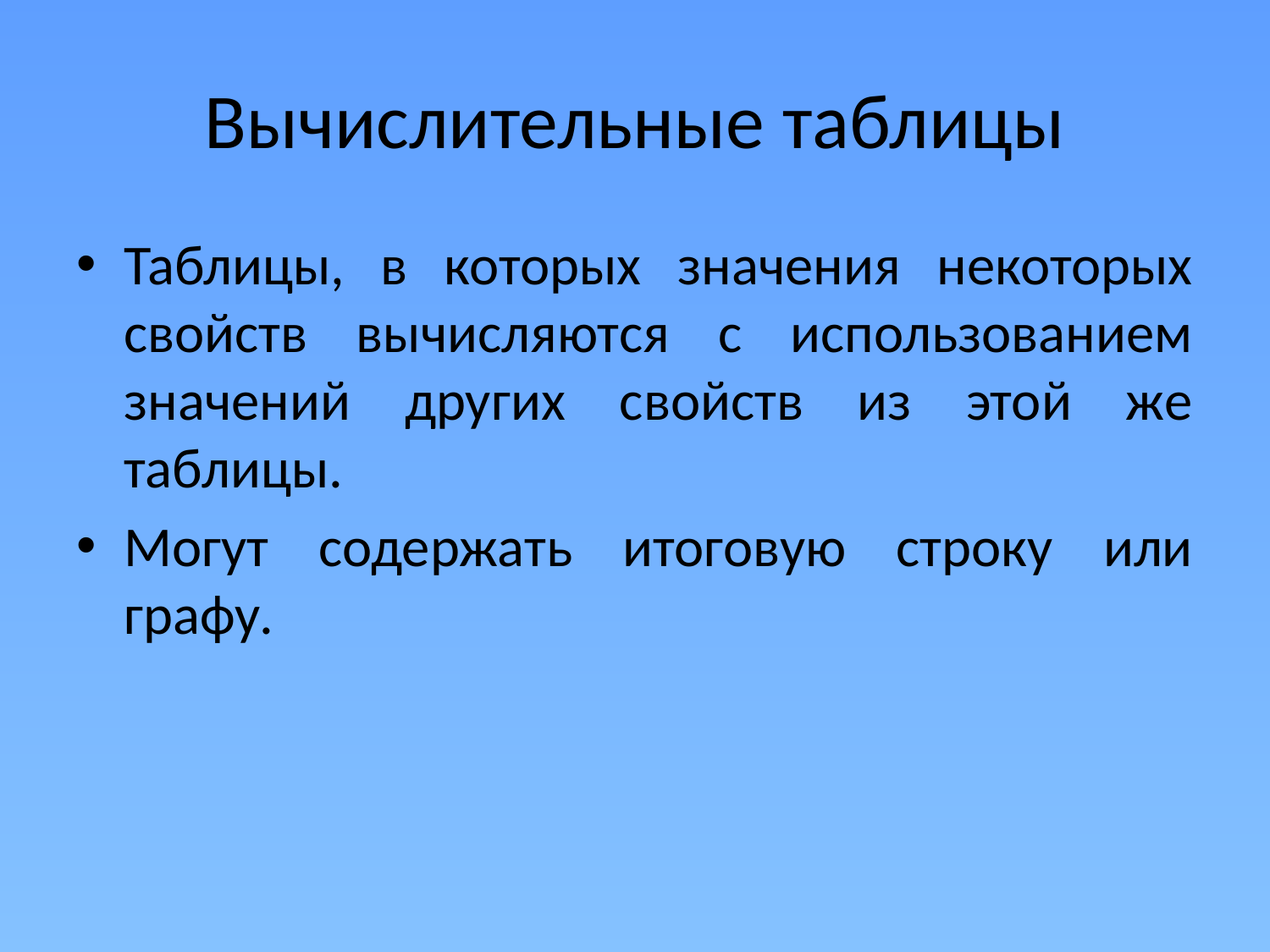

# Вычислительные таблицы
Таблицы, в которых значения некоторых свойств вычисляются с использованием значений других свойств из этой же таблицы.
Могут содержать итоговую строку или графу.